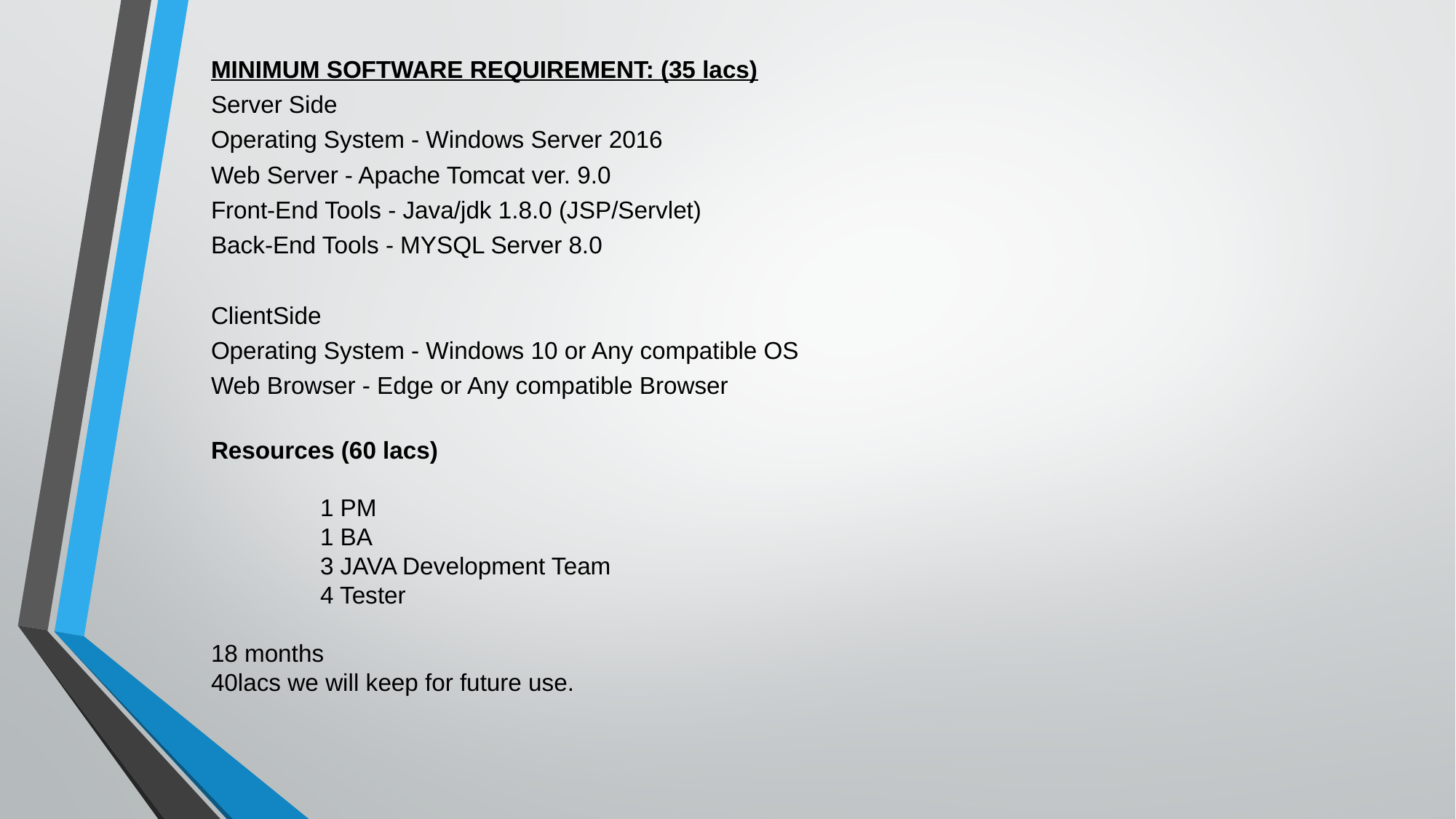

MINIMUM SOFTWARE REQUIREMENT: (35 lacs)
Server Side
Operating System - Windows Server 2016
Web Server - Apache Tomcat ver. 9.0
Front-End Tools - Java/jdk 1.8.0 (JSP/Servlet)
Back-End Tools - MYSQL Server 8.0

ClientSide
Operating System - Windows 10 or Any compatible OS
Web Browser - Edge or Any compatible Browser

Resources (60 lacs)

	1 PM
	1 BA
	3 JAVA Development Team
	4 Tester

18 months
40lacs we will keep for future use.